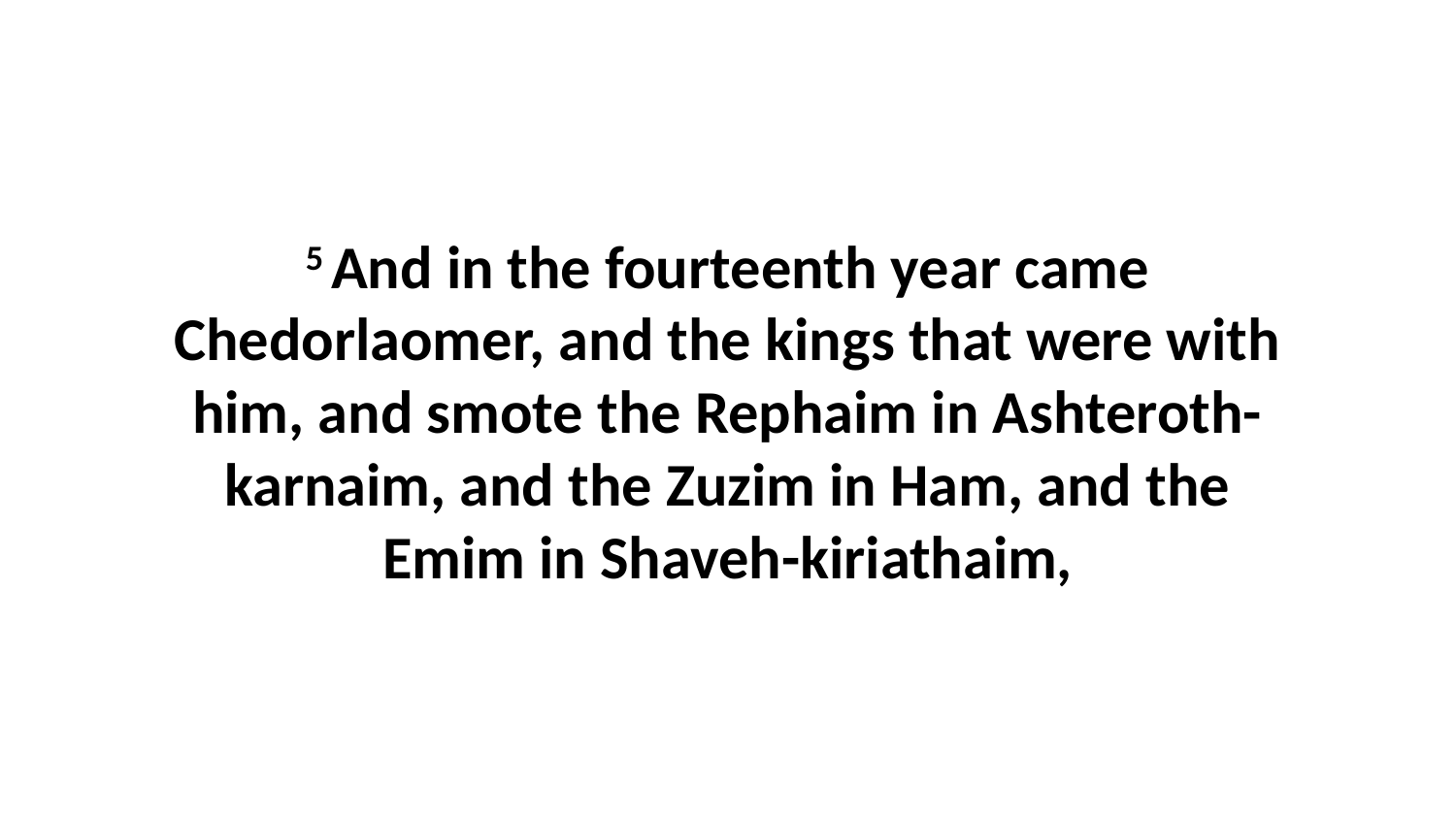

5 And in the fourteenth year came Chedorlaomer, and the kings that were with him, and smote the Rephaim in Ashteroth-karnaim, and the Zuzim in Ham, and the Emim in Shaveh-kiriathaim,